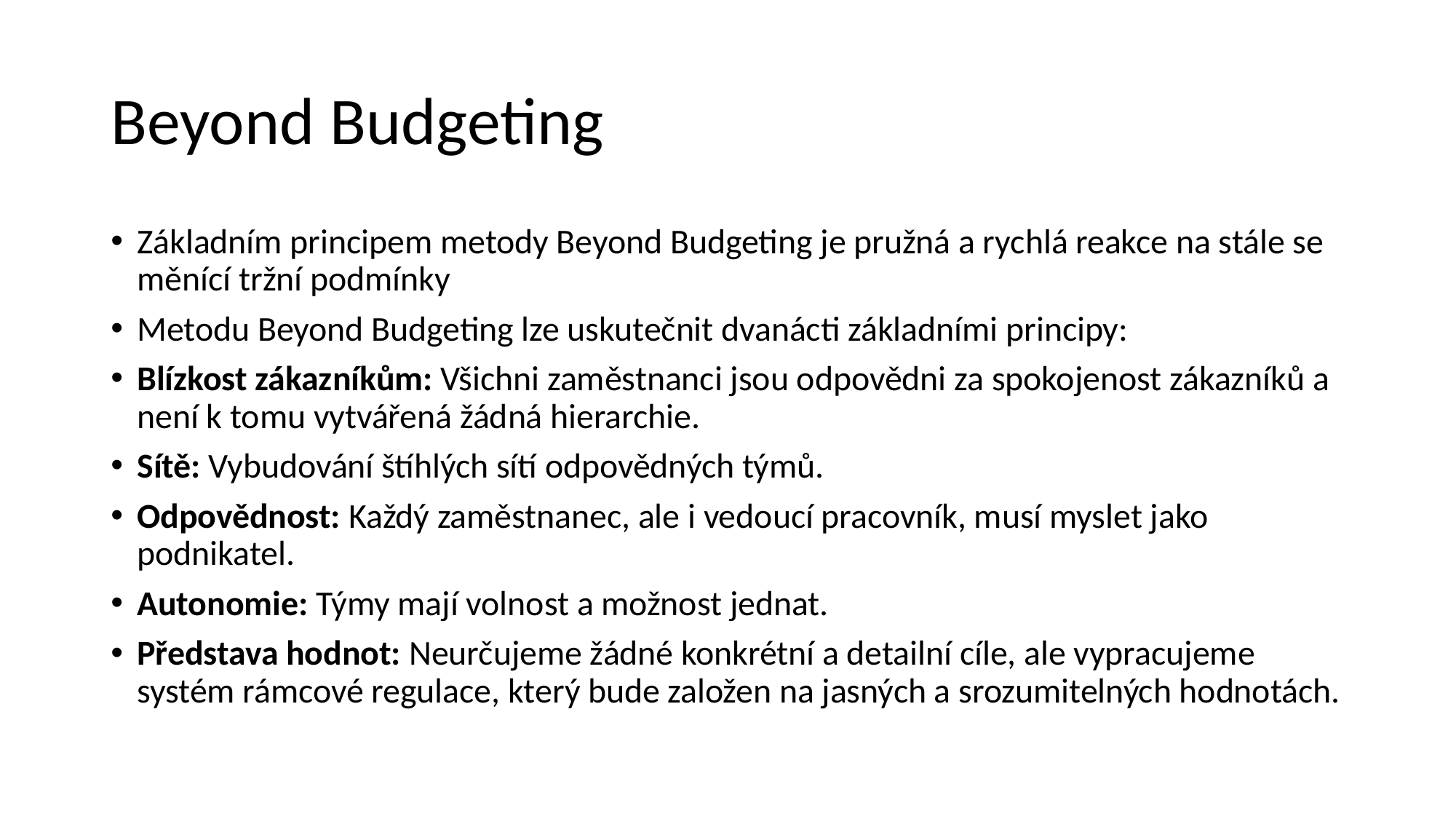

# Beyond Budgeting
Základním principem metody Beyond Budgeting je pružná a rychlá reakce na stále se měnící tržní podmínky
Metodu Beyond Budgeting lze uskutečnit dvanácti základními principy:
Blízkost zákazníkům: Všichni zaměstnanci jsou odpovědni za spokojenost zákazníků a není k tomu vytvářená žádná hierarchie.
Sítě: Vybudování štíhlých sítí odpovědných týmů.
Odpovědnost: Každý zaměstnanec, ale i vedoucí pracovník, musí myslet jako podnikatel.
Autonomie: Týmy mají volnost a možnost jednat.
Představa hodnot: Neurčujeme žádné konkrétní a detailní cíle, ale vypracujeme systém rámcové regulace, který bude založen na jasných a srozumitelných hodnotách.